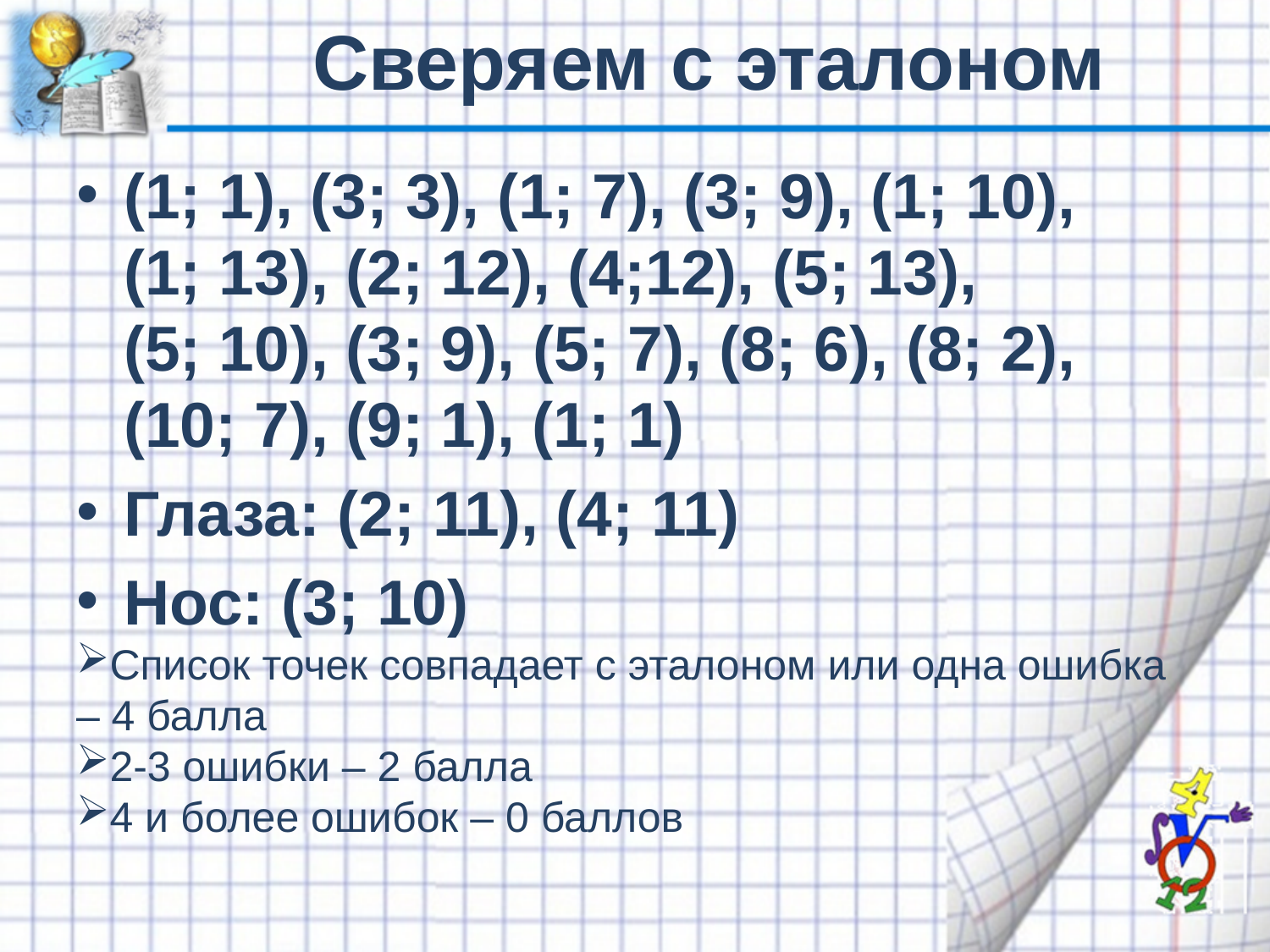

# Сверяем с эталоном
(1; 1), (3; 3), (1; 7), (3; 9), (1; 10),
(1; 13), (2; 12), (4;12), (5; 13),
(5; 10), (3; 9), (5; 7), (8; 6), (8; 2), (10; 7), (9; 1), (1; 1)
Глаза: (2; 11), (4; 11)
Нос: (3; 10)
Список точек совпадает с эталоном или одна ошибка – 4 балла
2-3 ошибки – 2 балла
4 и более ошибок – 0 баллов